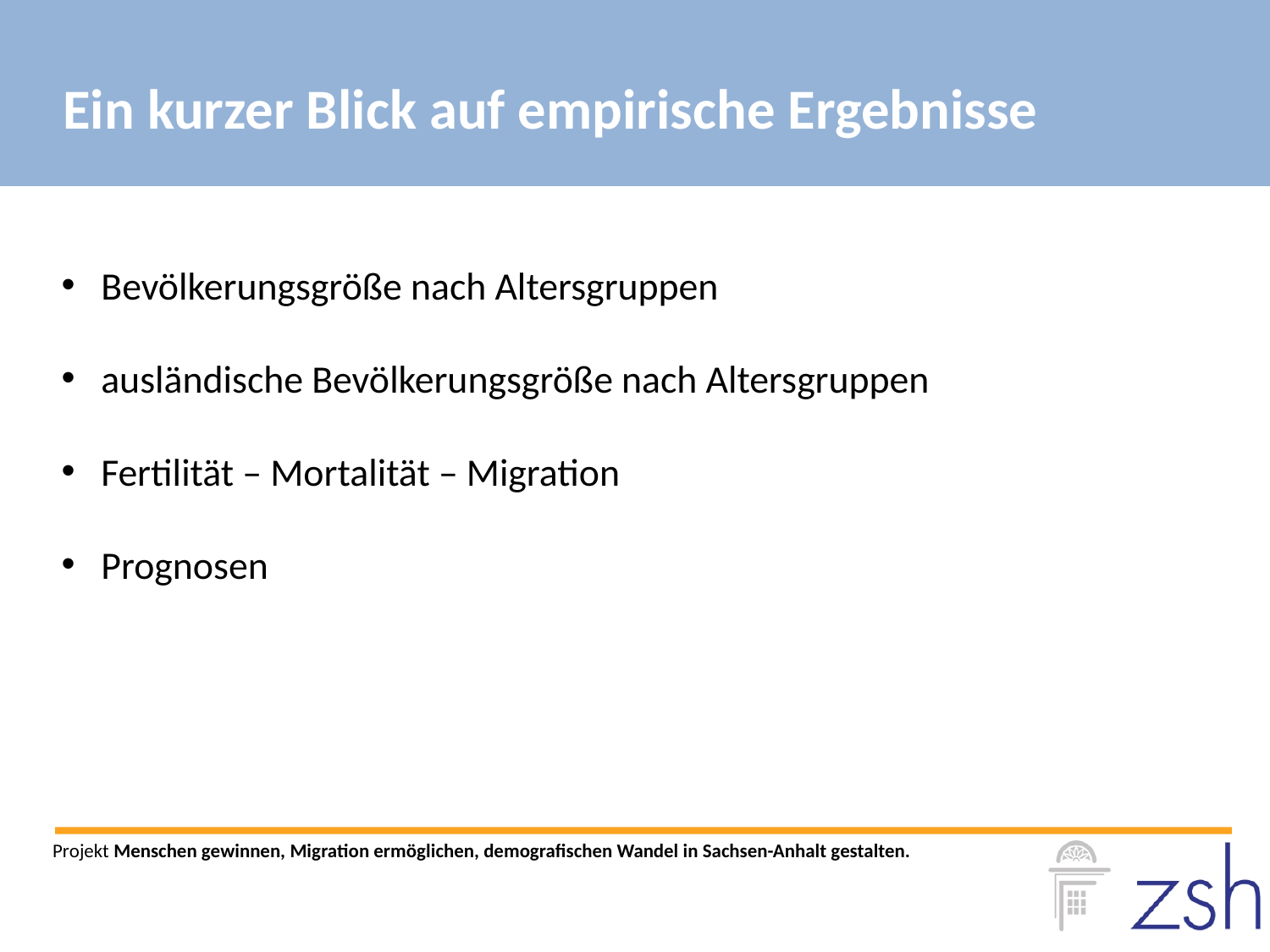

Ein kurzer Blick auf empirische Ergebnisse

Bevölkerungsgröße nach Altersgruppen

ausländische Bevölkerungsgröße nach Altersgruppen

Fertilität – Mortalität – Migration

Prognosen

Projekt Menschen gewinnen, Migration ermöglichen, demografischen Wandel in Sachsen-Anhalt gestalten.